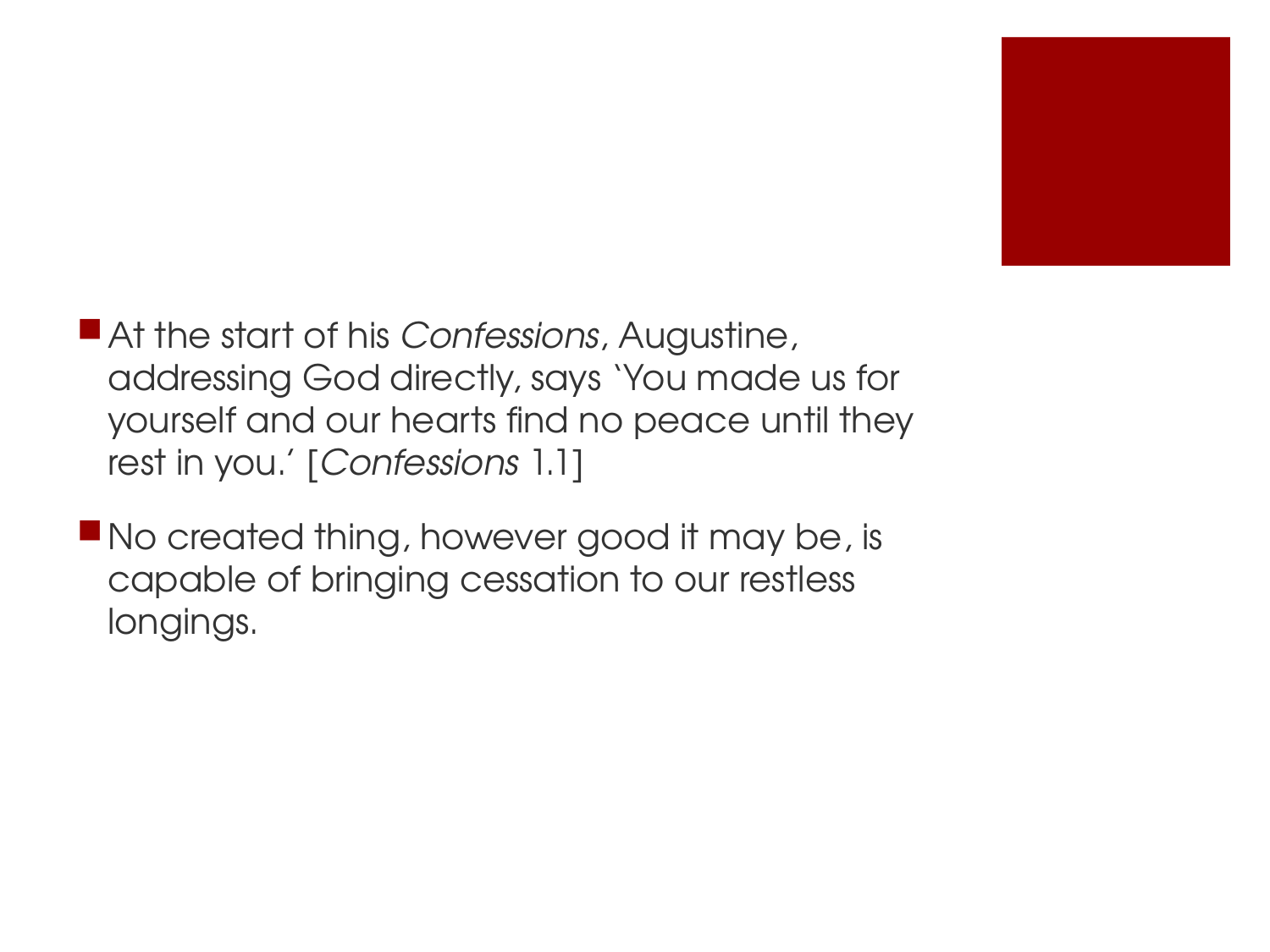

#
At the start of his Confessions, Augustine, addressing God directly, says ‘You made us for yourself and our hearts find no peace until they rest in you.’ [Confessions 1.1]
No created thing, however good it may be, is capable of bringing cessation to our restless longings.